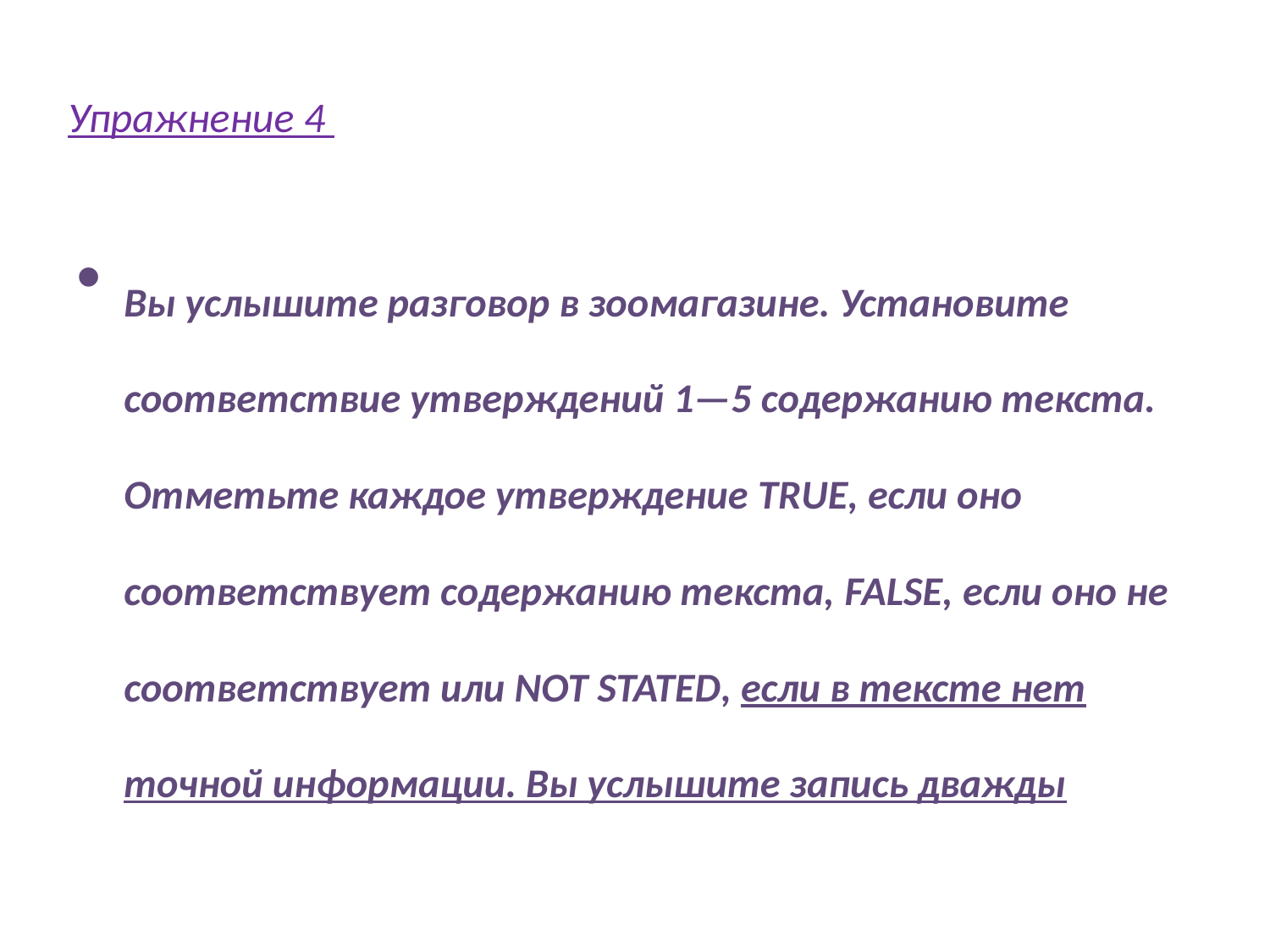

# Упражнение 4
Вы услышите разговор в зоомагазине. Установите соответствие утверждений 1—5 содержанию текста. Отметьте каждое утверждение TRUE, если оно соответствует содержанию текста, FALSE, если оно не соответствует или NOT STATED, если в тексте нет точной информации. Вы услышите запись дважды